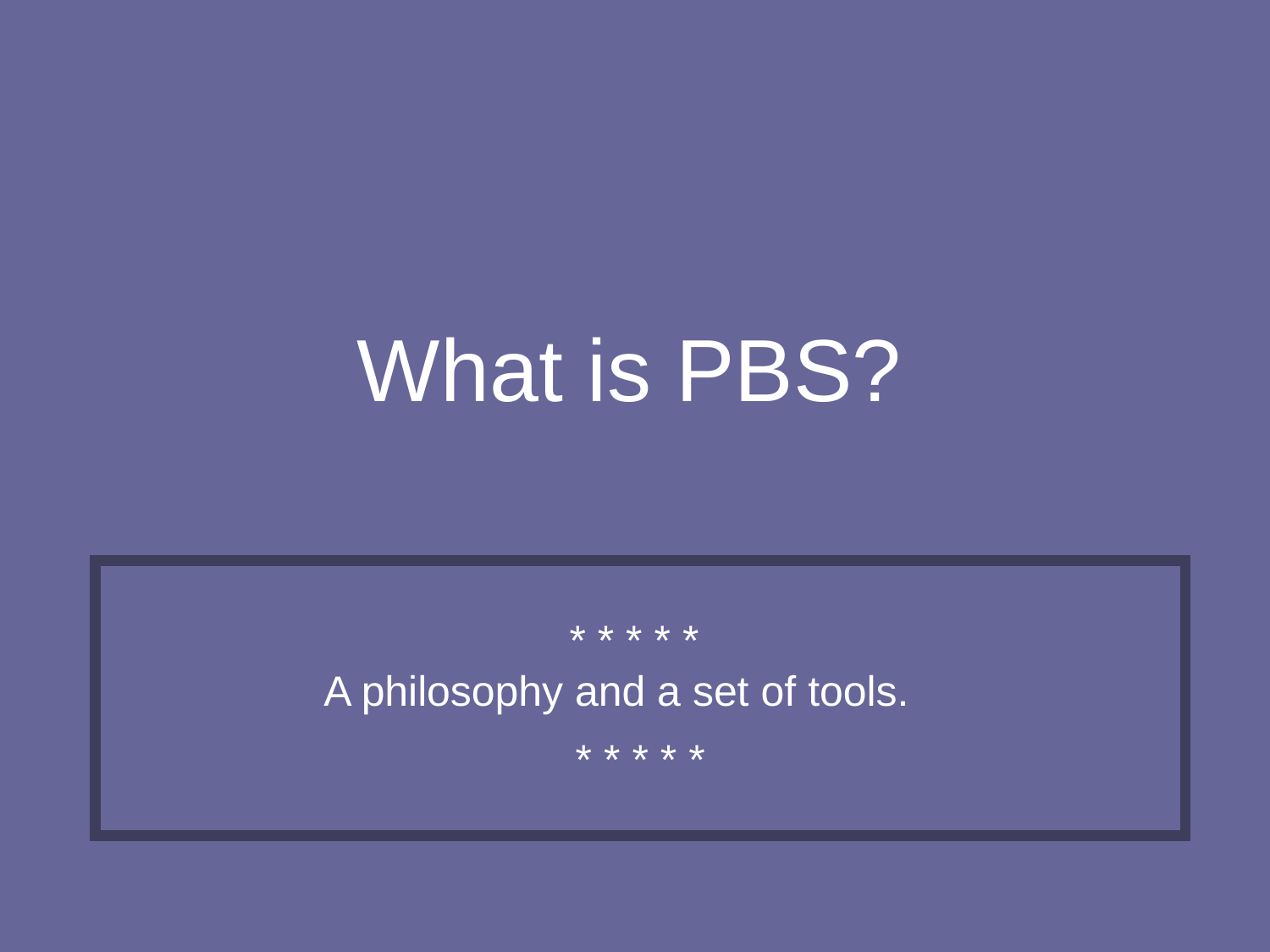

# What is PBS?
* * * * *
A philosophy and a set of tools.
* * * * *